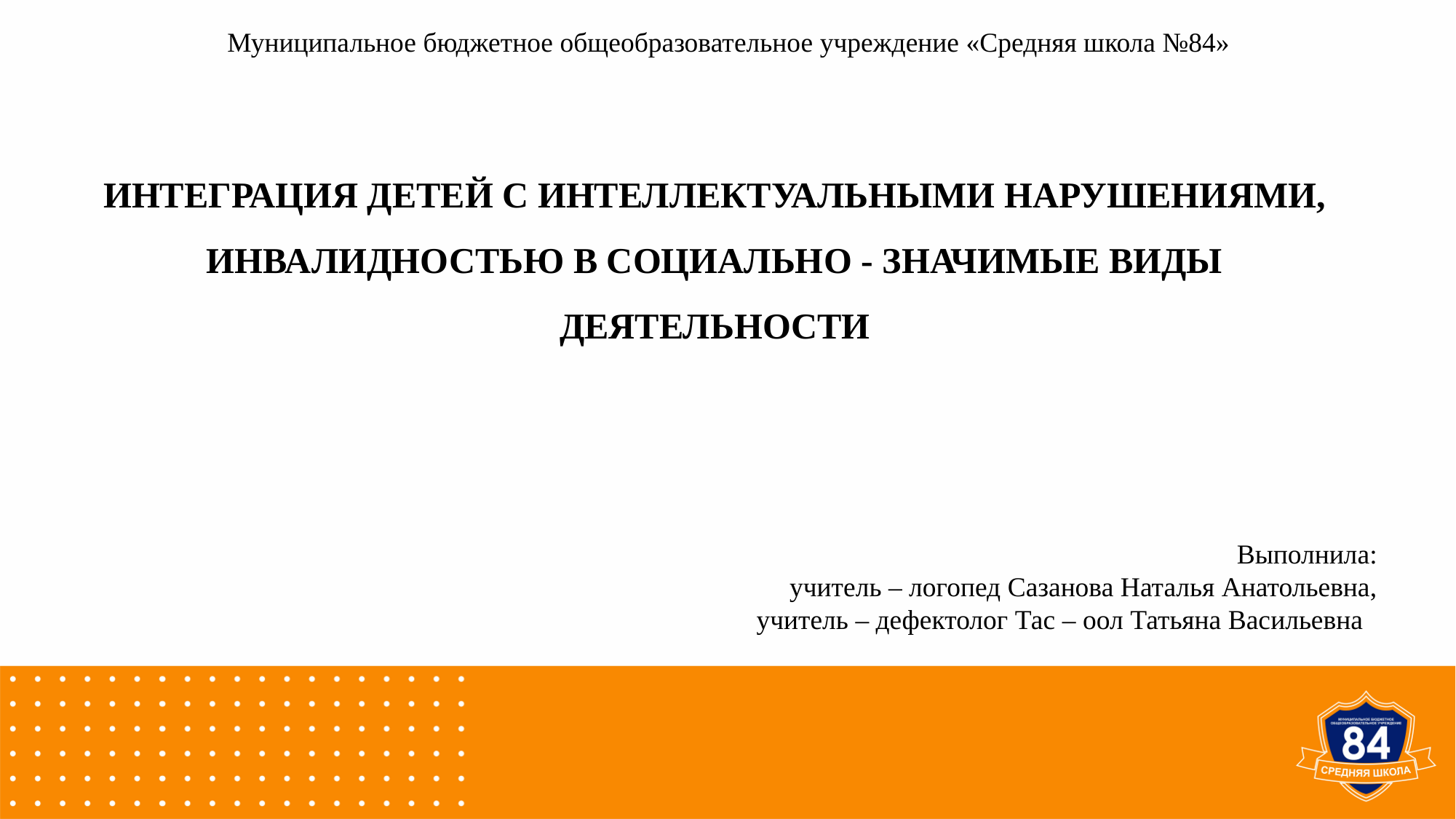

Муниципальное бюджетное общеобразовательное учреждение «Средняя школа №84»
ИНТЕГРАЦИЯ ДЕТЕЙ С ИНТЕЛЛЕКТУАЛЬНЫМИ НАРУШЕНИЯМИ, ИНВАЛИДНОСТЬЮ В СОЦИАЛЬНО - ЗНАЧИМЫЕ ВИДЫ ДЕЯТЕЛЬНОСТИ
Выполнила:
учитель – логопед Сазанова Наталья Анатольевна,
учитель – дефектолог Тас – оол Татьяна Васильевна